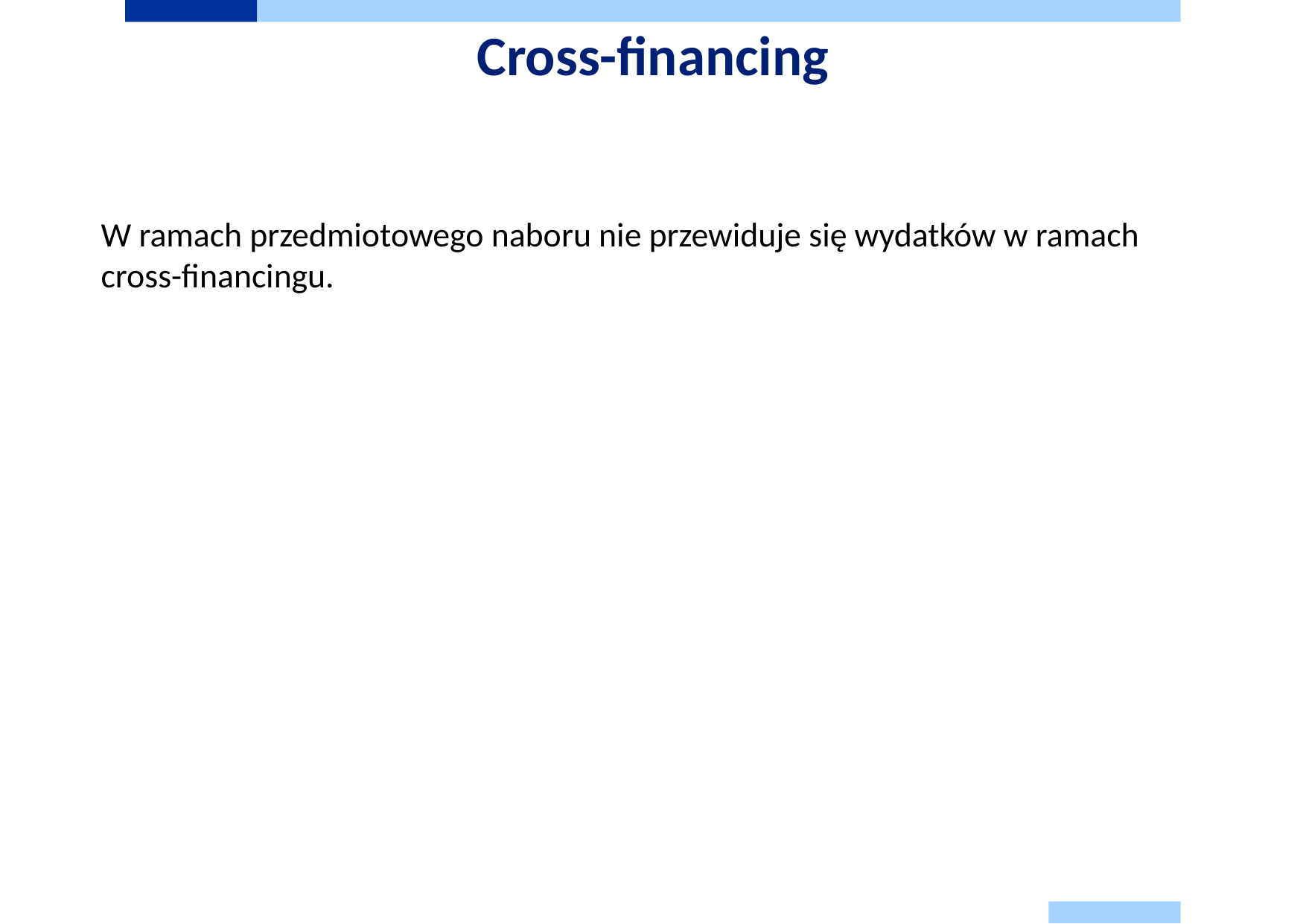

# Cross-financing

W ramach przedmiotowego naboru nie przewiduje się wydatków w ramach cross-financingu.